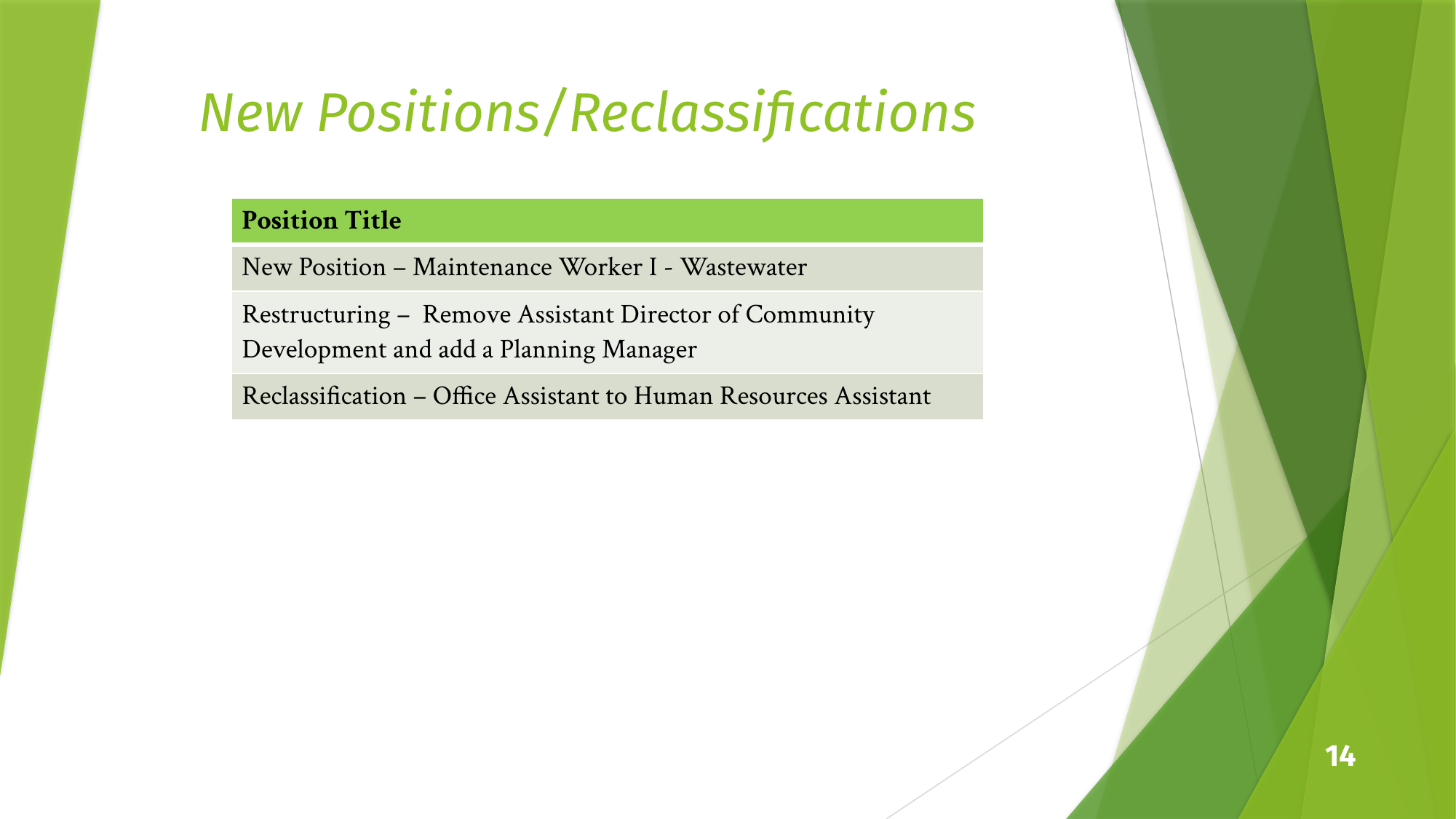

New Positions/Reclassifications
| Position Title |
| --- |
| New Position – Maintenance Worker I - Wastewater |
| Restructuring – Remove Assistant Director of Community Development and add a Planning Manager |
| Reclassification – Office Assistant to Human Resources Assistant |
14